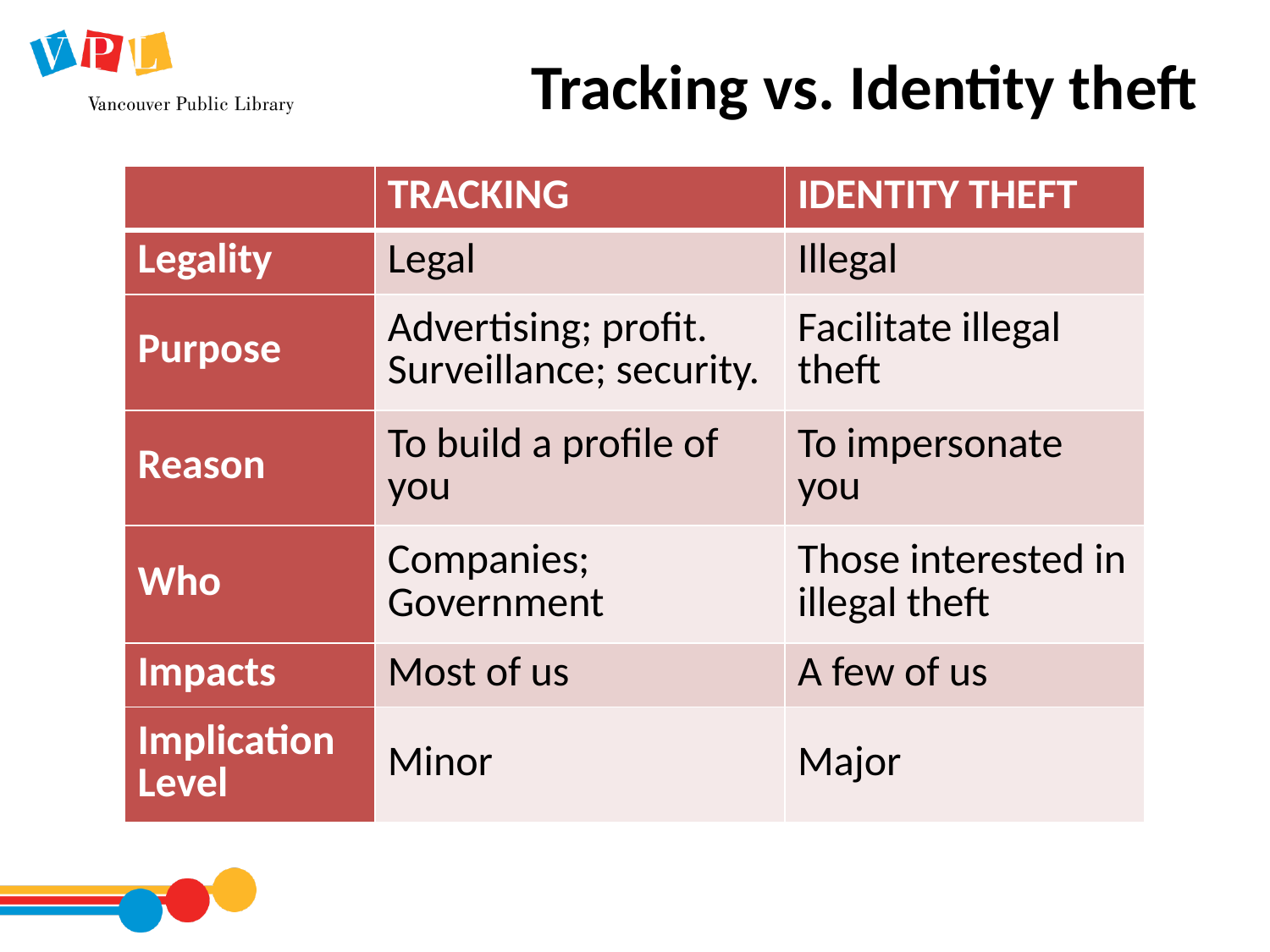

# Tracking vs. Identity theft
|  | TRACKING | IDENTITY THEFT |
| --- | --- | --- |
| Legality | Legal | Illegal |
| Purpose | Advertising; profit. Surveillance; security. | Facilitate illegal theft |
| Reason | To build a profile of you | To impersonate you |
| Who | Companies; Government | Those interested in illegal theft |
| Impacts | Most of us | A few of us |
| Implication Level | Minor | Major |